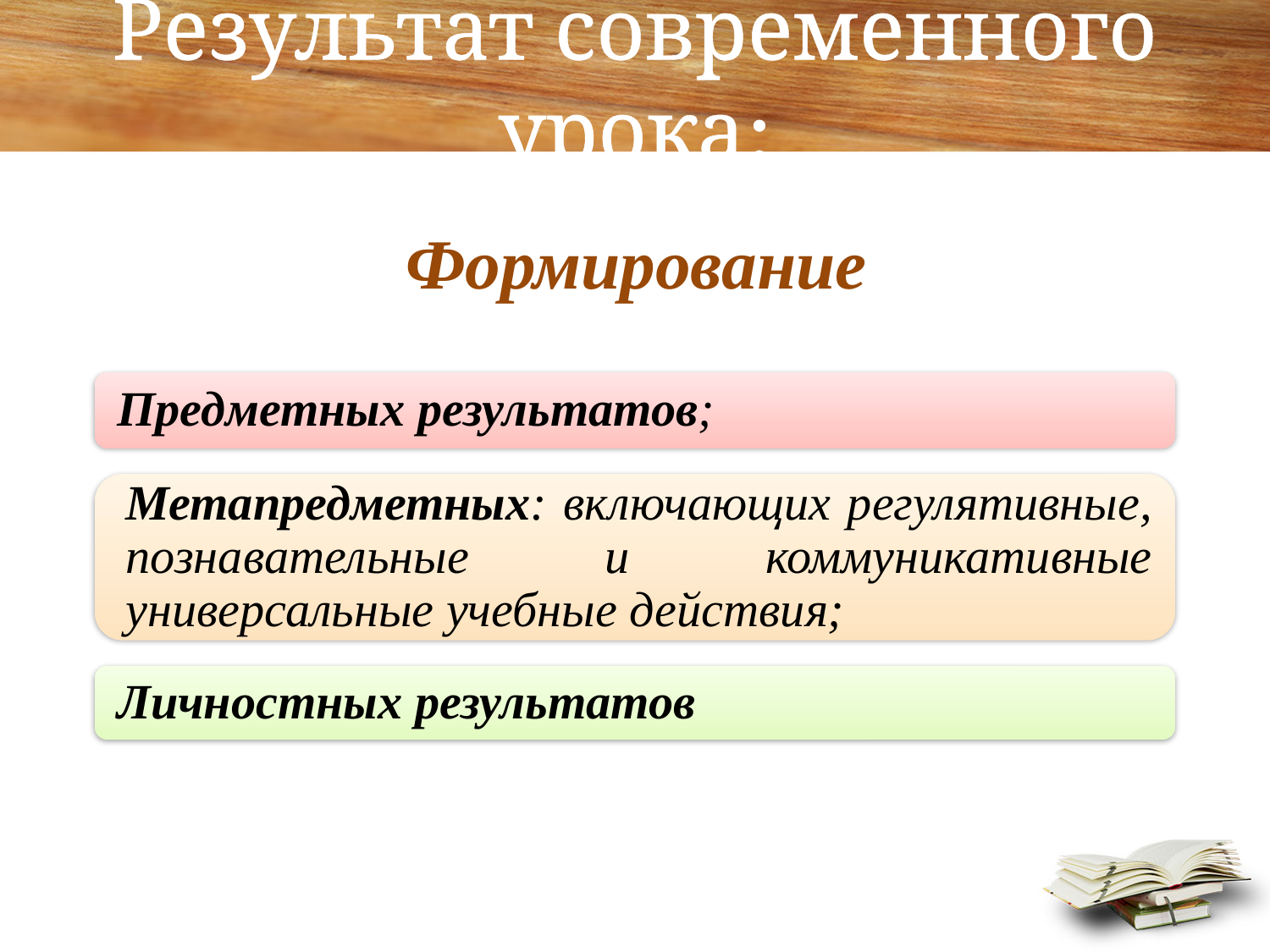

# Результат современного урока:
Формирование
Предметных результатов;
Метапредметных: включающих регулятивные, познавательные и коммуникативные универсальные учебные действия;
Личностных результатов